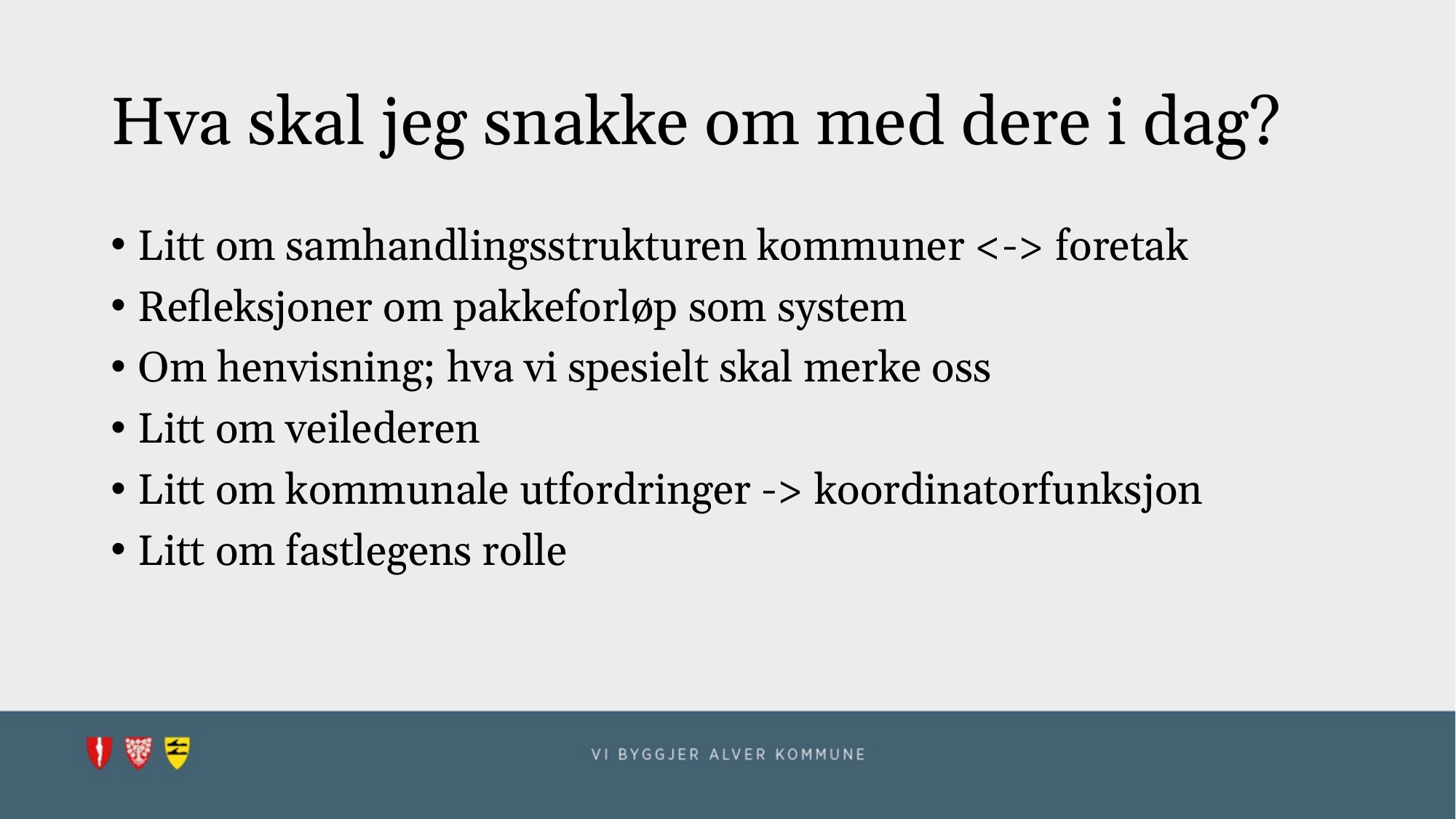

# Hva skal jeg snakke om med dere i dag?
Litt om samhandlingsstrukturen kommuner <-> foretak
Refleksjoner om pakkeforløp som system
Om henvisning; hva vi spesielt skal merke oss
Litt om veilederen
Litt om kommunale utfordringer -> koordinatorfunksjon
Litt om fastlegens rolle